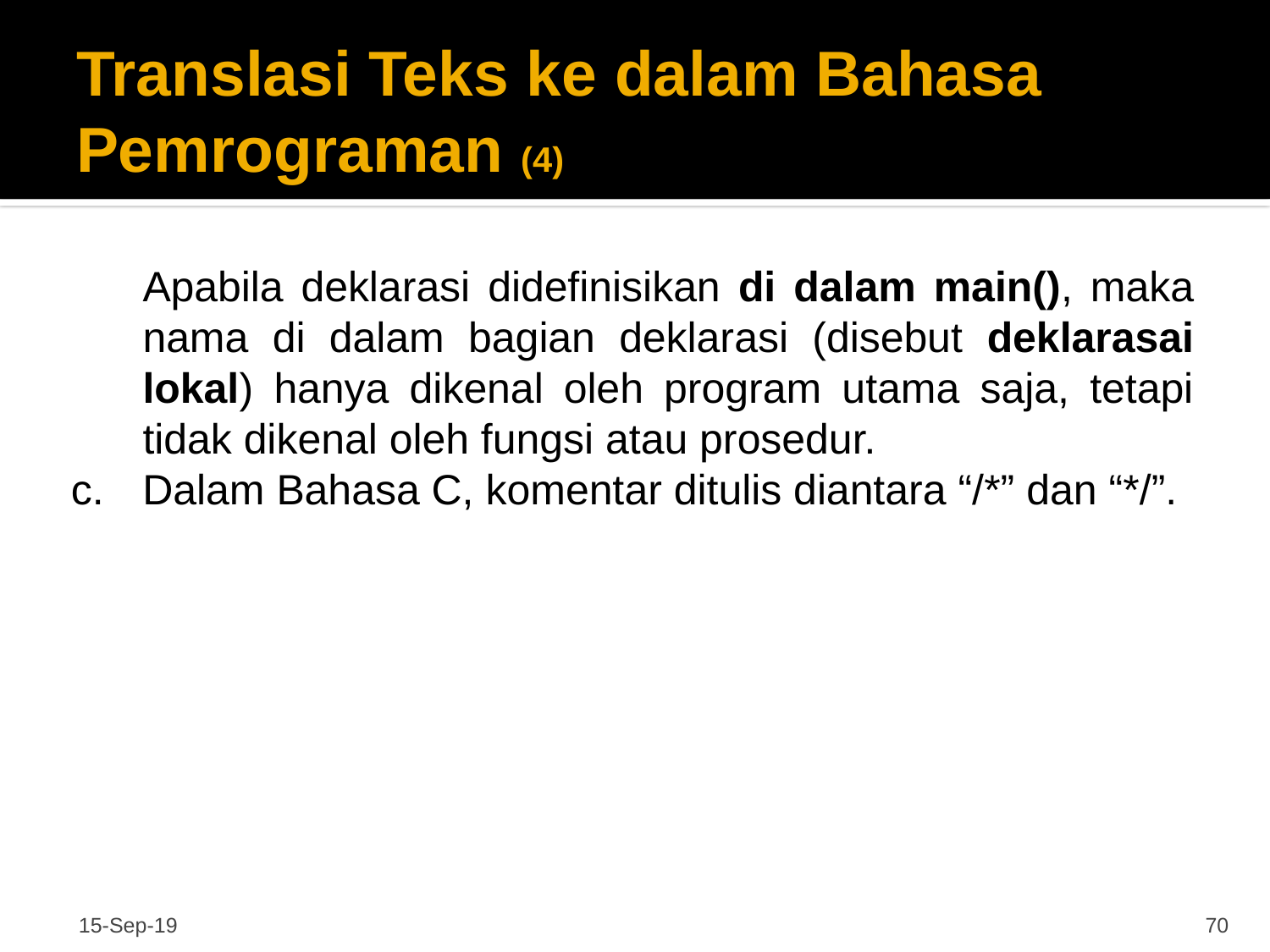

# Translasi Teks ke dalam Bahasa Pemrograman (4)
Apabila deklarasi didefinisikan di dalam main(), maka nama di dalam bagian deklarasi (disebut deklarasai lokal) hanya dikenal oleh program utama saja, tetapi tidak dikenal oleh fungsi atau prosedur.
Dalam Bahasa C, komentar ditulis diantara “/*” dan “*/”.

15-Sep-19
70